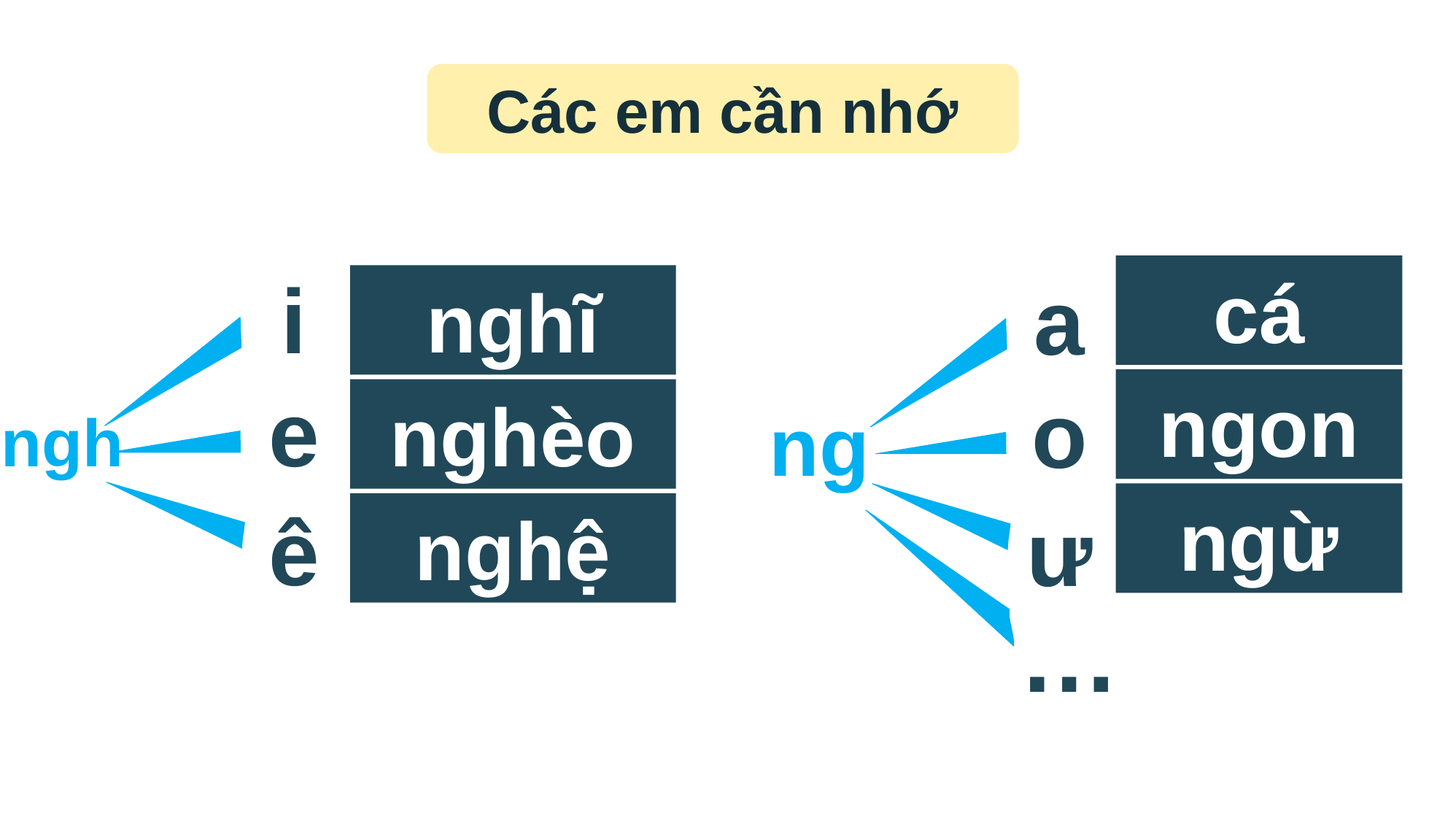

Các em cần nhớ
cá
nghĩ
i
a

ngon
nghèo
e
o
ngh
ng

ngừ

nghệ

ê
ư

…